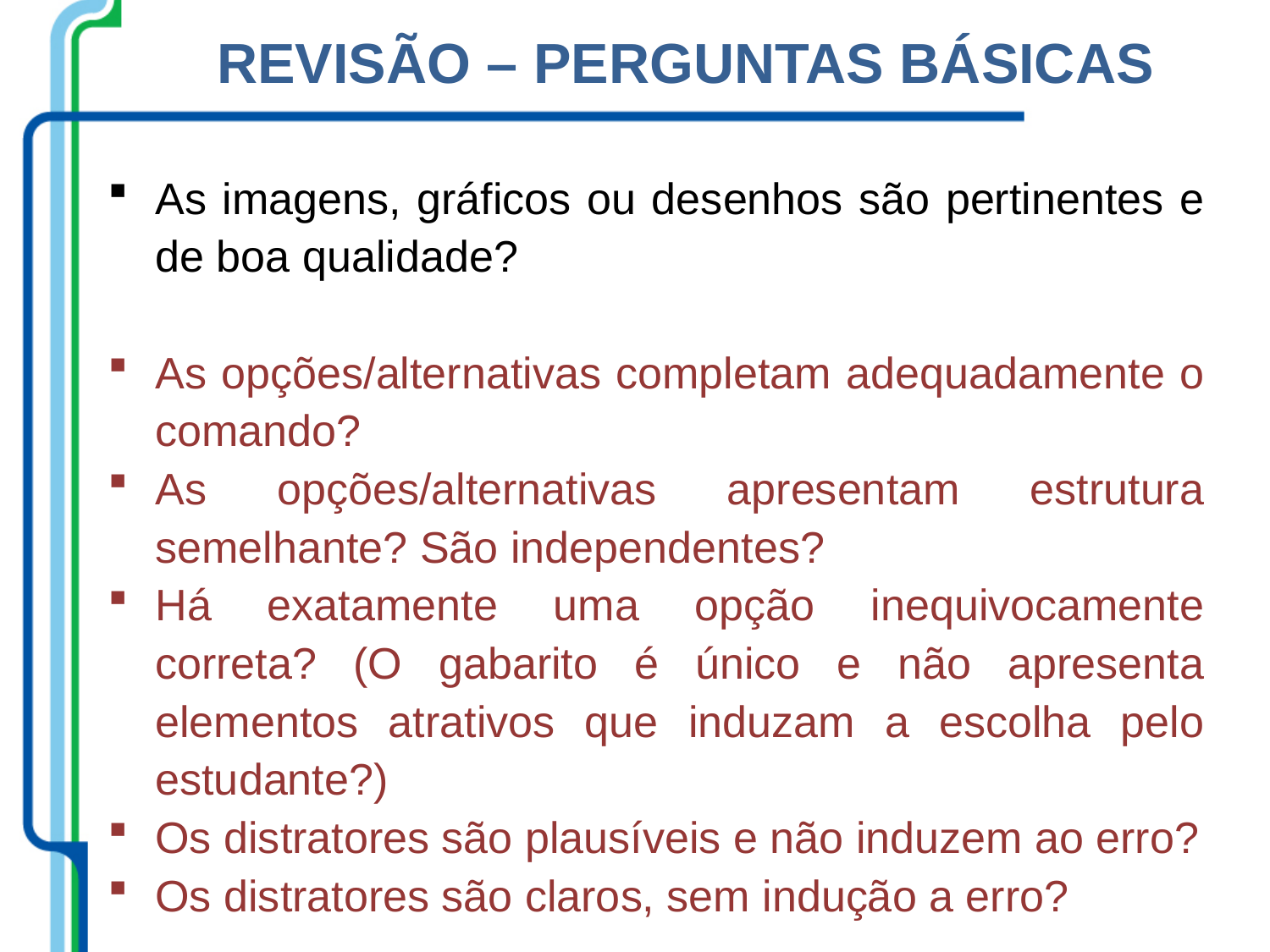

REVISÃO – PERGUNTAS BÁSICAS
As imagens, gráficos ou desenhos são pertinentes e de boa qualidade?

As opções/alternativas completam adequadamente o comando?
As opções/alternativas apresentam estrutura semelhante? São independentes?
Há exatamente uma opção inequivocamente correta? (O gabarito é único e não apresenta elementos atrativos que induzam a escolha pelo estudante?)
Os distratores são plausíveis e não induzem ao erro?
Os distratores são claros, sem indução a erro?